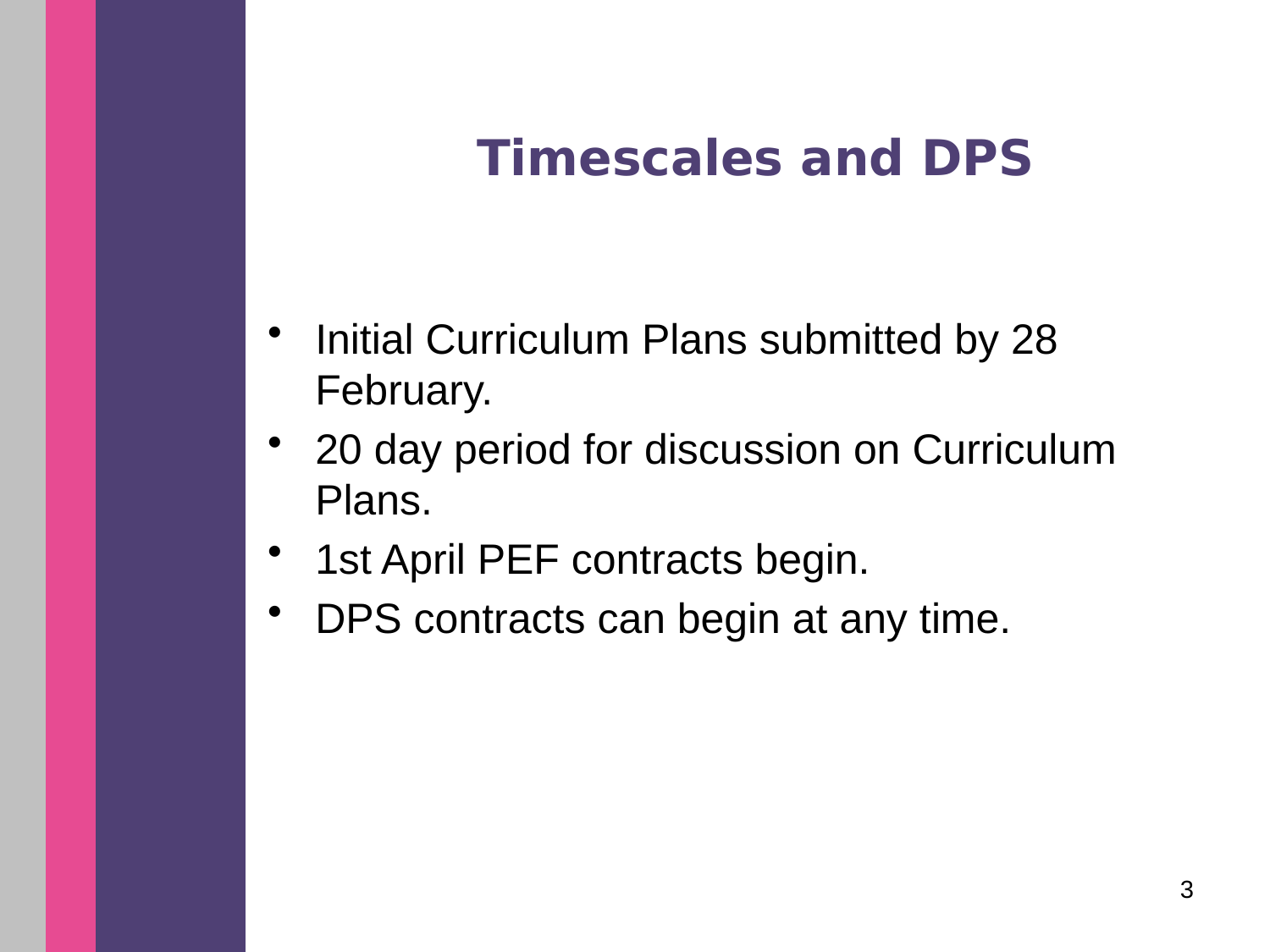

# Timescales and DPS

Initial Curriculum Plans submitted by 28 February.
20 day period for discussion on Curriculum Plans.
1st April PEF contracts begin.
DPS contracts can begin at any time.

3